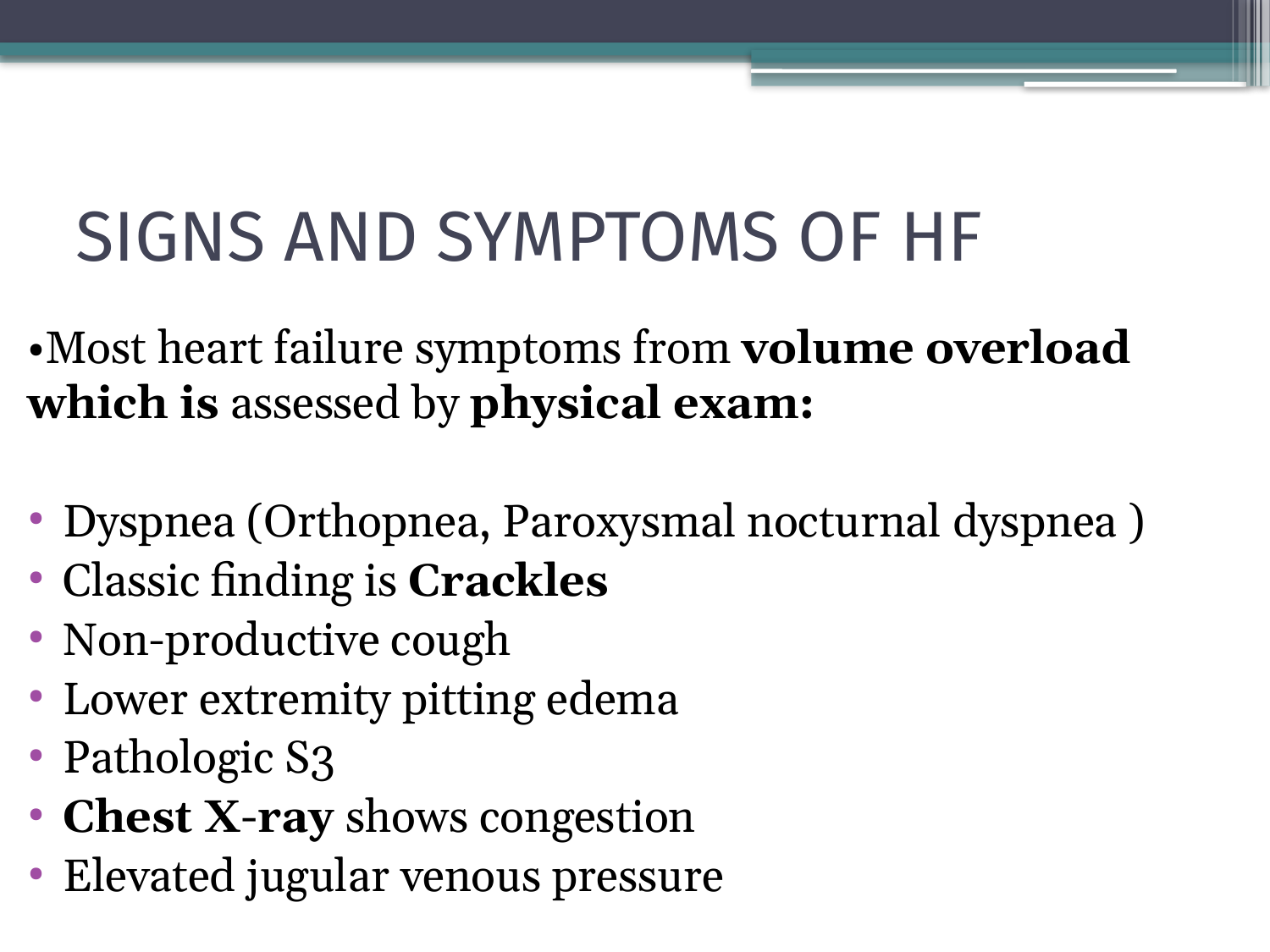

# SIGNS AND SYMPTOMS OF HF
•Most heart failure symptoms from volume overload which is assessed by physical exam:

Dyspnea (Orthopnea, Paroxysmal nocturnal dyspnea )
Classic finding is Crackles
Non-productive cough
Lower extremity pitting edema
Pathologic S3
Chest X-ray shows congestion
Elevated jugular venous pressure